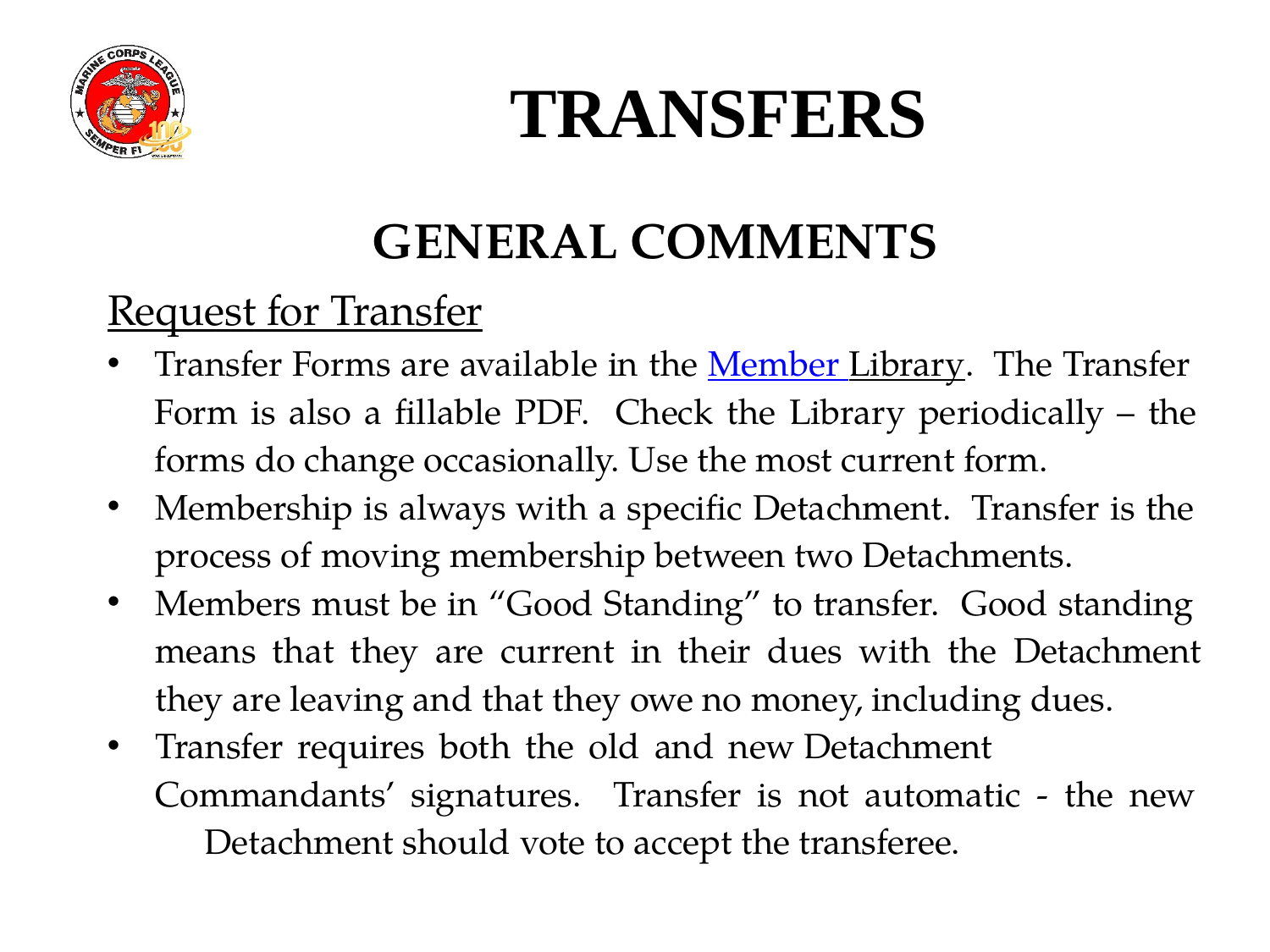

# TRANSFERS
GENERAL COMMENTS
Request for Transfer
Transfer Forms are available in the Member Library.  The Transfer Form is also a fillable PDF.  Check the Library periodically – the forms do change occasionally. Use the most current form.
Membership is always with a specific Detachment.  Transfer is the process of moving membership between two Detachments.
Members must be in “Good Standing” to transfer.  Good standing means that they are current in their dues with the Detachment they are leaving and that they owe no money, including dues.
Transfer requires both the old and new Detachment 	Commandants’ signatures.  Transfer is not automatic - the new 	Detachment should vote to accept the transferee.